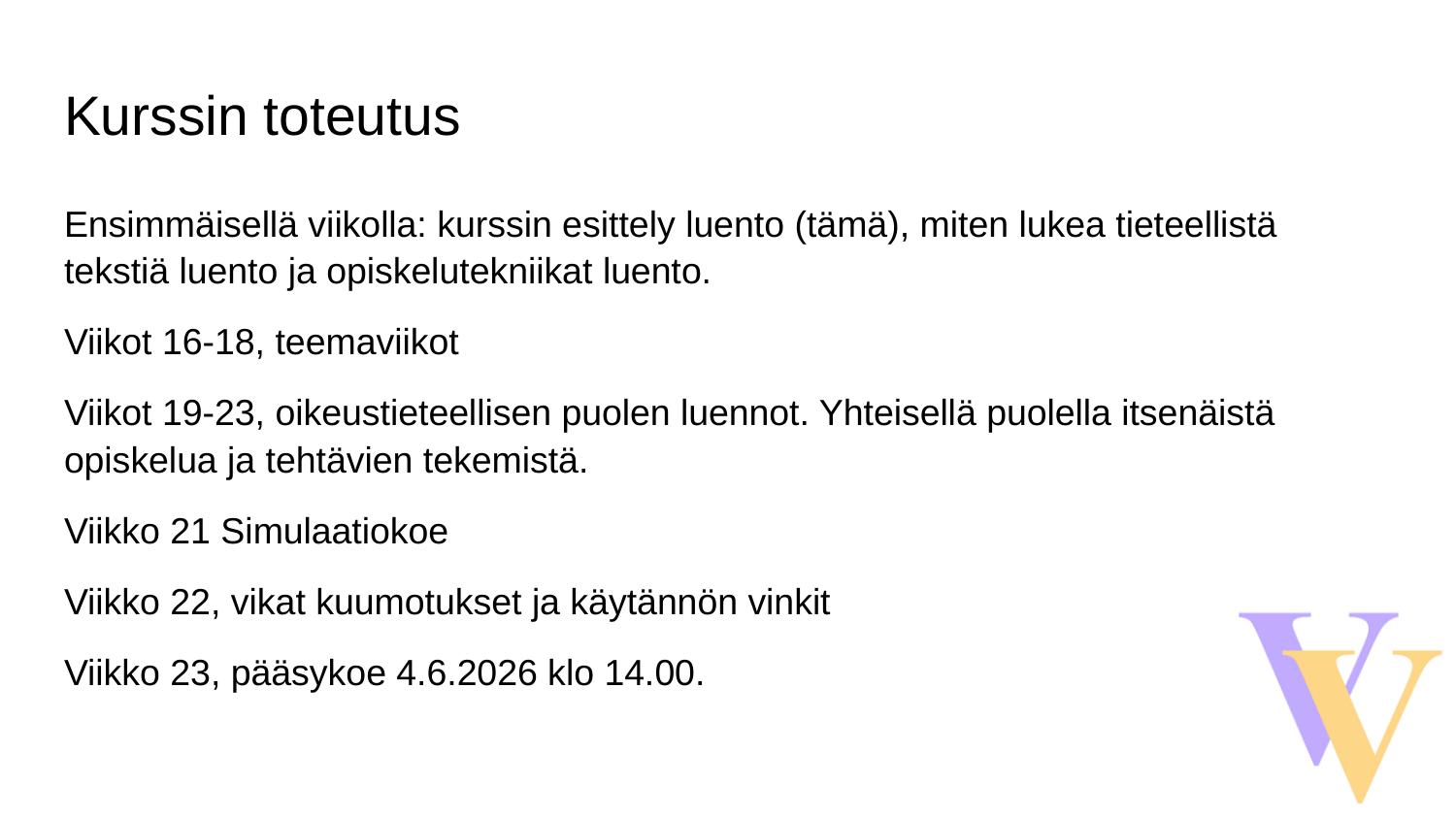

# Kurssin toteutus
Ensimmäisellä viikolla: kurssin esittely luento (tämä), miten lukea tieteellistä tekstiä luento ja opiskelutekniikat luento.
Viikot 16-18, teemaviikot
Viikot 19-23, oikeustieteellisen puolen luennot. Yhteisellä puolella itsenäistä opiskelua ja tehtävien tekemistä.
Viikko 21 Simulaatiokoe
Viikko 22, vikat kuumotukset ja käytännön vinkit
Viikko 23, pääsykoe 4.6.2026 klo 14.00.